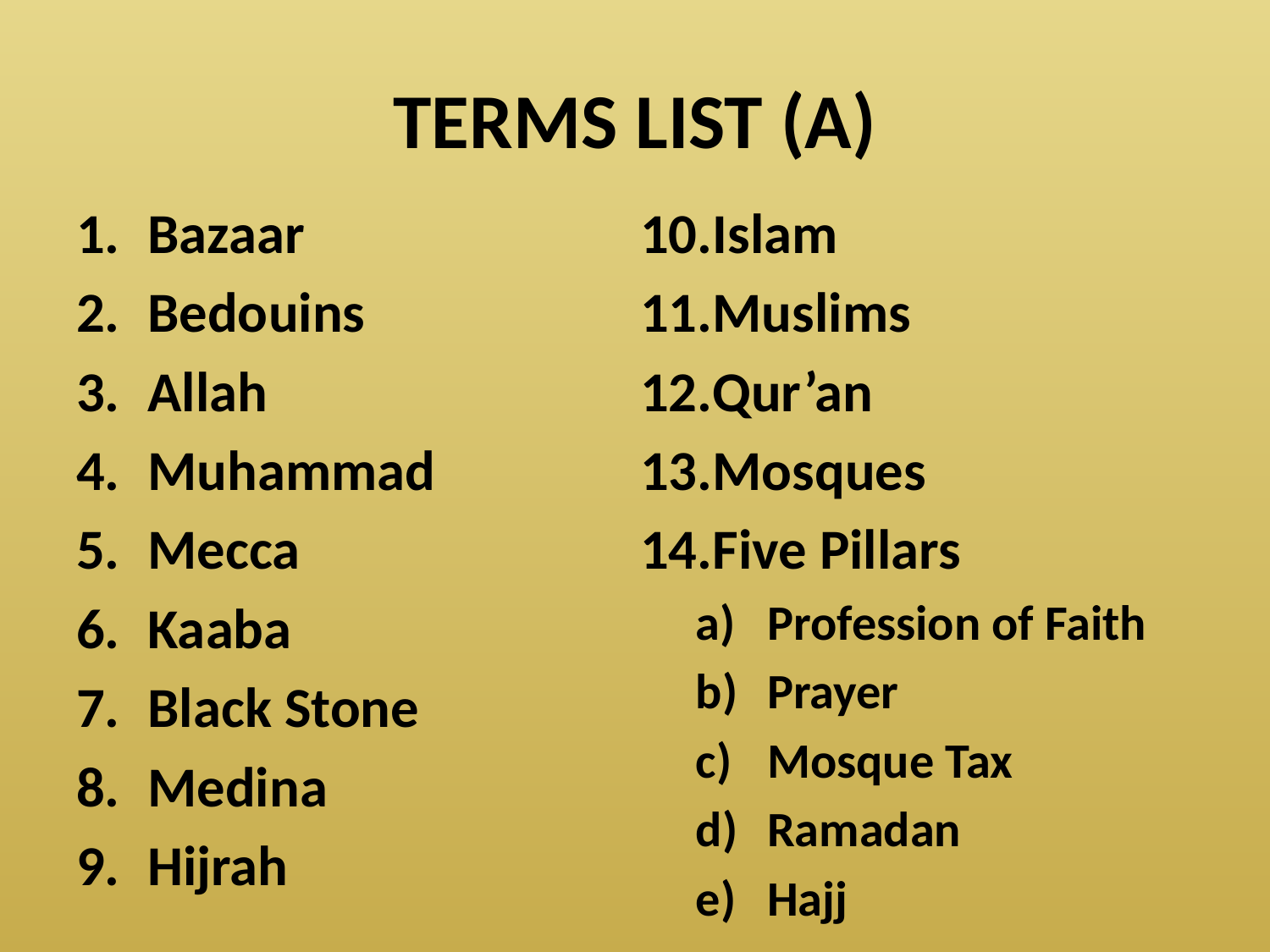

# TERMS LIST (A)
Bazaar
Bedouins
Allah
Muhammad
Mecca
Kaaba
Black Stone
Medina
Hijrah
Islam
Muslims
Qur’an
Mosques
Five Pillars
Profession of Faith
Prayer
Mosque Tax
Ramadan
Hajj